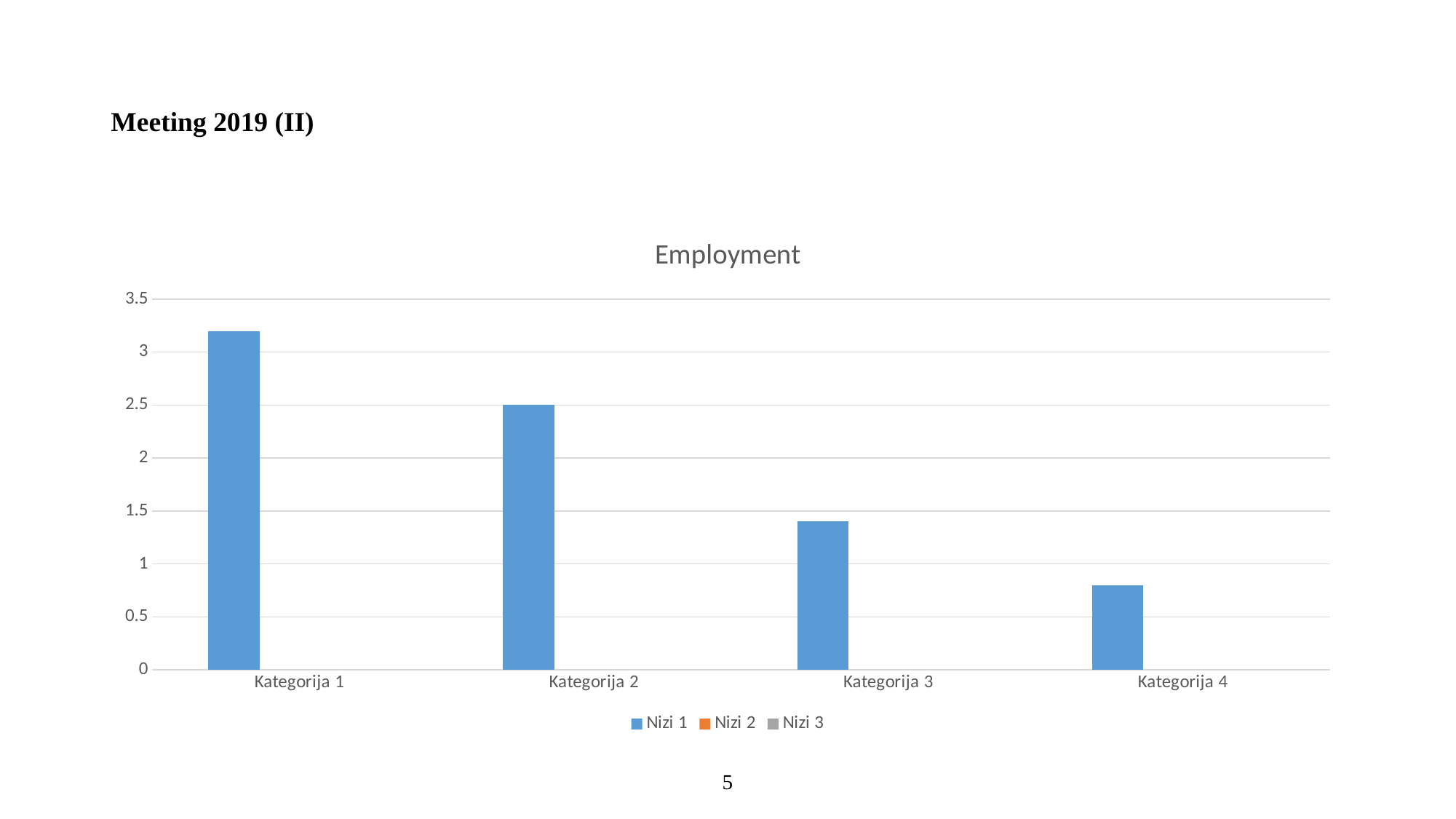

# Meeting 2019 (II)

### Chart: Employment

| Category | Nizi 1 | Nizi 2 | Nizi 3 |
|---|---|---|---|
| Kategorija 1 | 3.2 | None | None |
| Kategorija 2 | 2.5 | None | None |
| Kategorija 3 | 1.4 | None | None |
| Kategorija 4 | 0.8 | None | None |
5